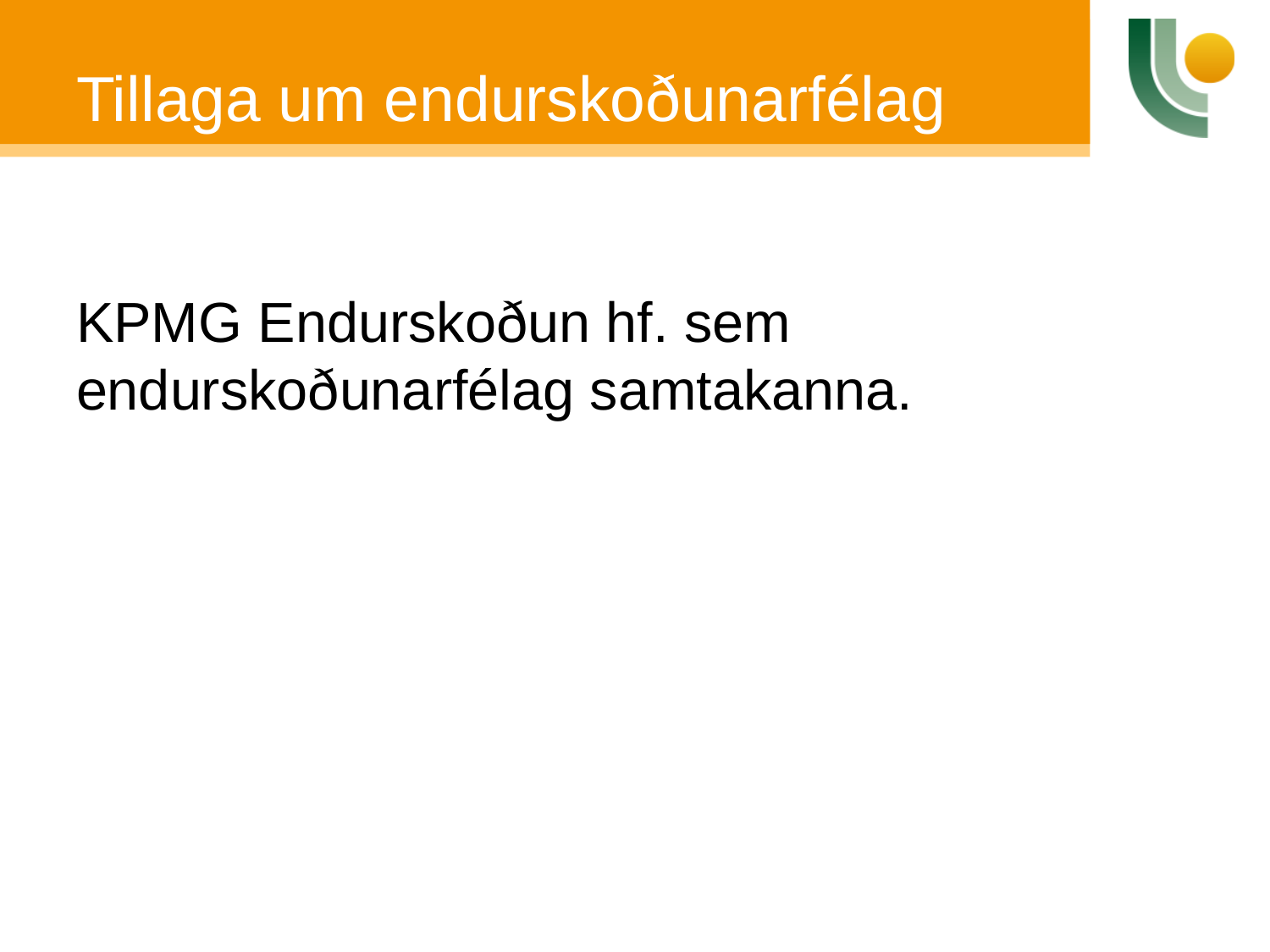

# Tillaga um endurskoðunarfélag

KPMG Endurskoðun hf. sem endurskoðunarfélag samtakanna.